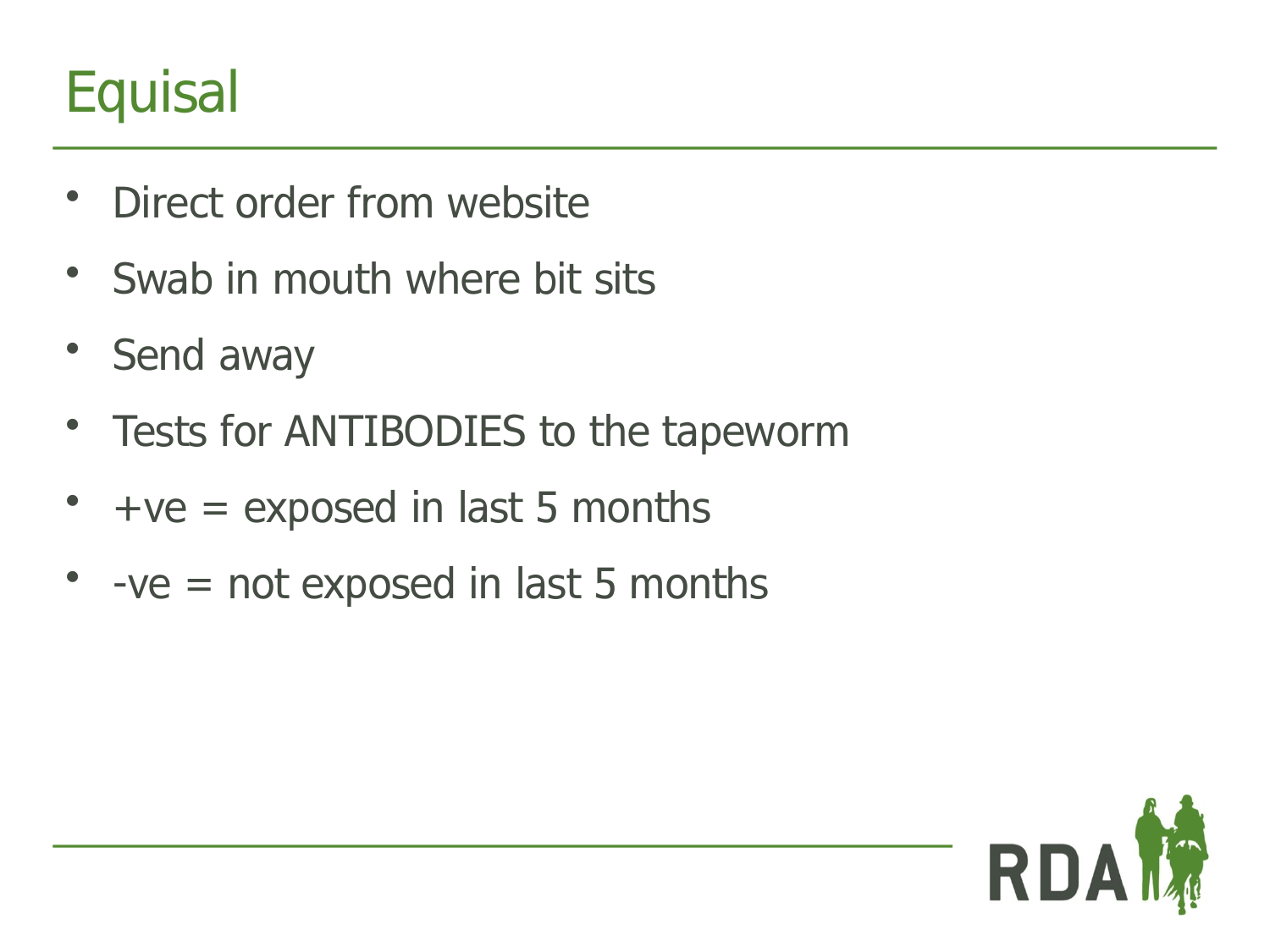

# Equisal
Direct order from website
Swab in mouth where bit sits
Send away
Tests for ANTIBODIES to the tapeworm
+ve = exposed in last 5 months
-ve = not exposed in last 5 months